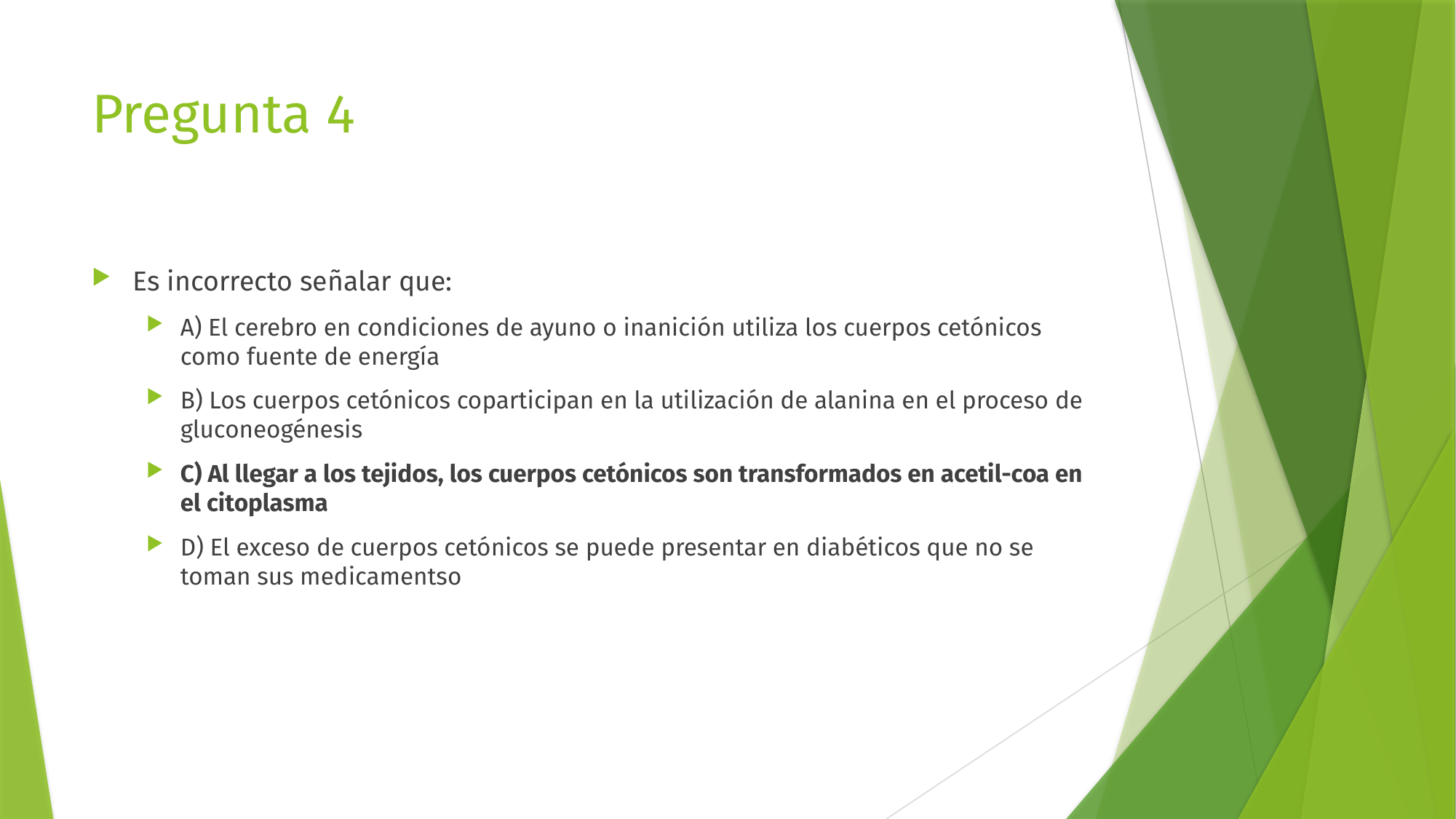

# Pregunta 4
Es incorrecto señalar que:
A) El cerebro en condiciones de ayuno o inanición utiliza los cuerpos cetónicos como fuente de energía
B) Los cuerpos cetónicos coparticipan en la utilización de alanina en el proceso de gluconeogénesis
C) Al llegar a los tejidos, los cuerpos cetónicos son transformados en acetil-coa en el citoplasma
D) El exceso de cuerpos cetónicos se puede presentar en diabéticos que no se toman sus medicamentso